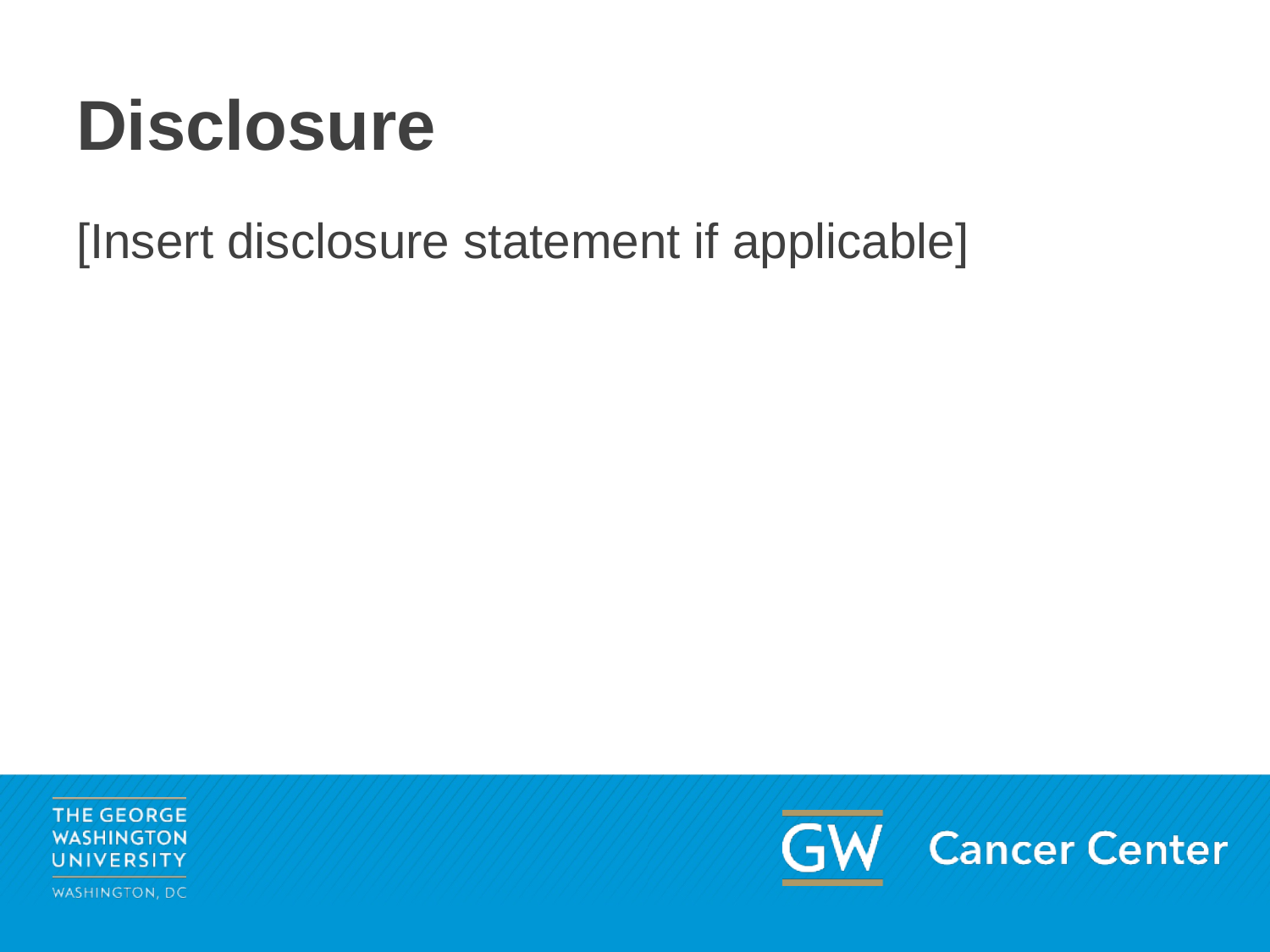

# Disclosure
[Insert disclosure statement if applicable]